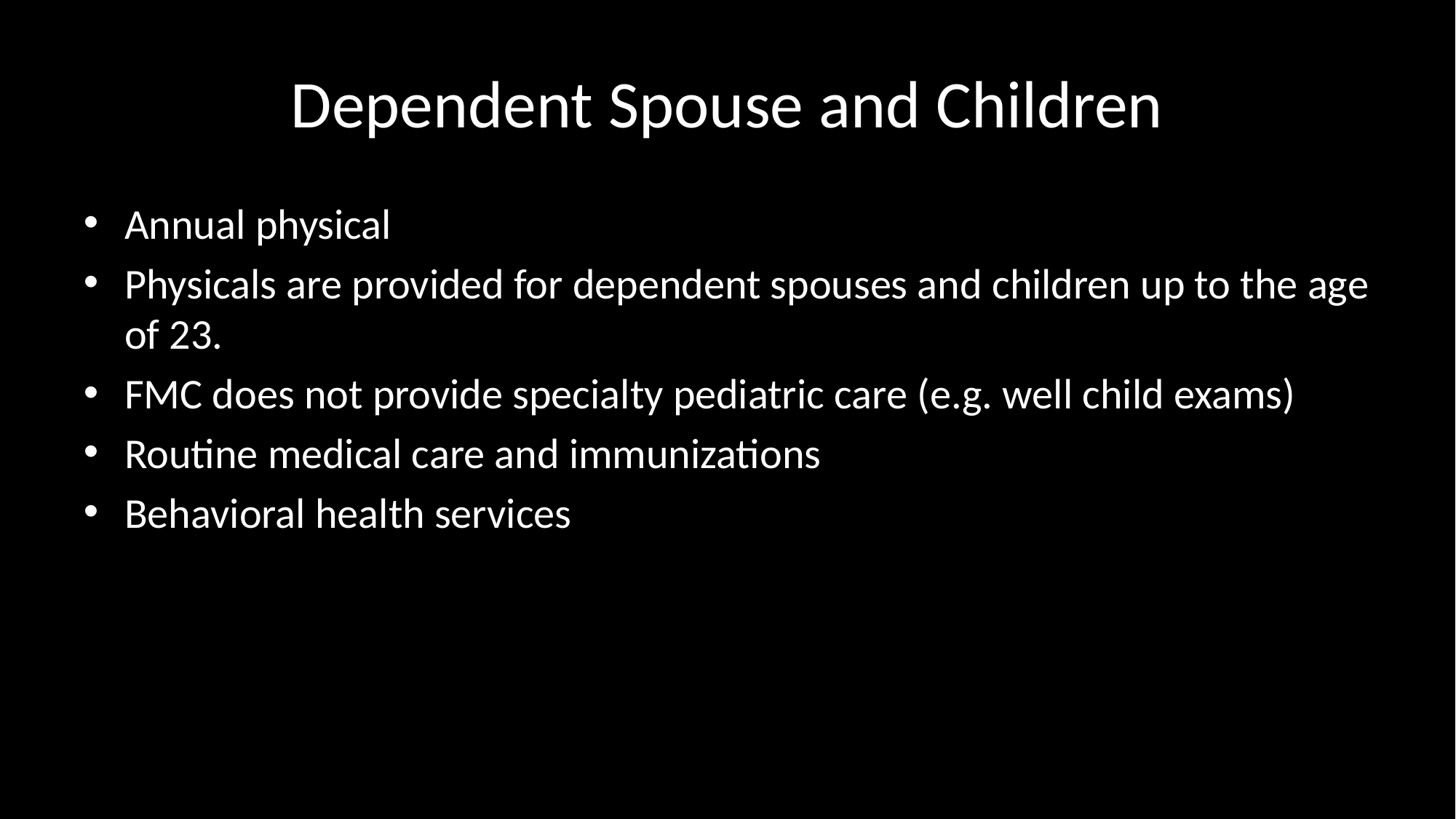

# Dependent Spouse and Children
Annual physical
Physicals are provided for dependent spouses and children up to the age of 23.
FMC does not provide specialty pediatric care (e.g. well child exams)
Routine medical care and immunizations
Behavioral health services